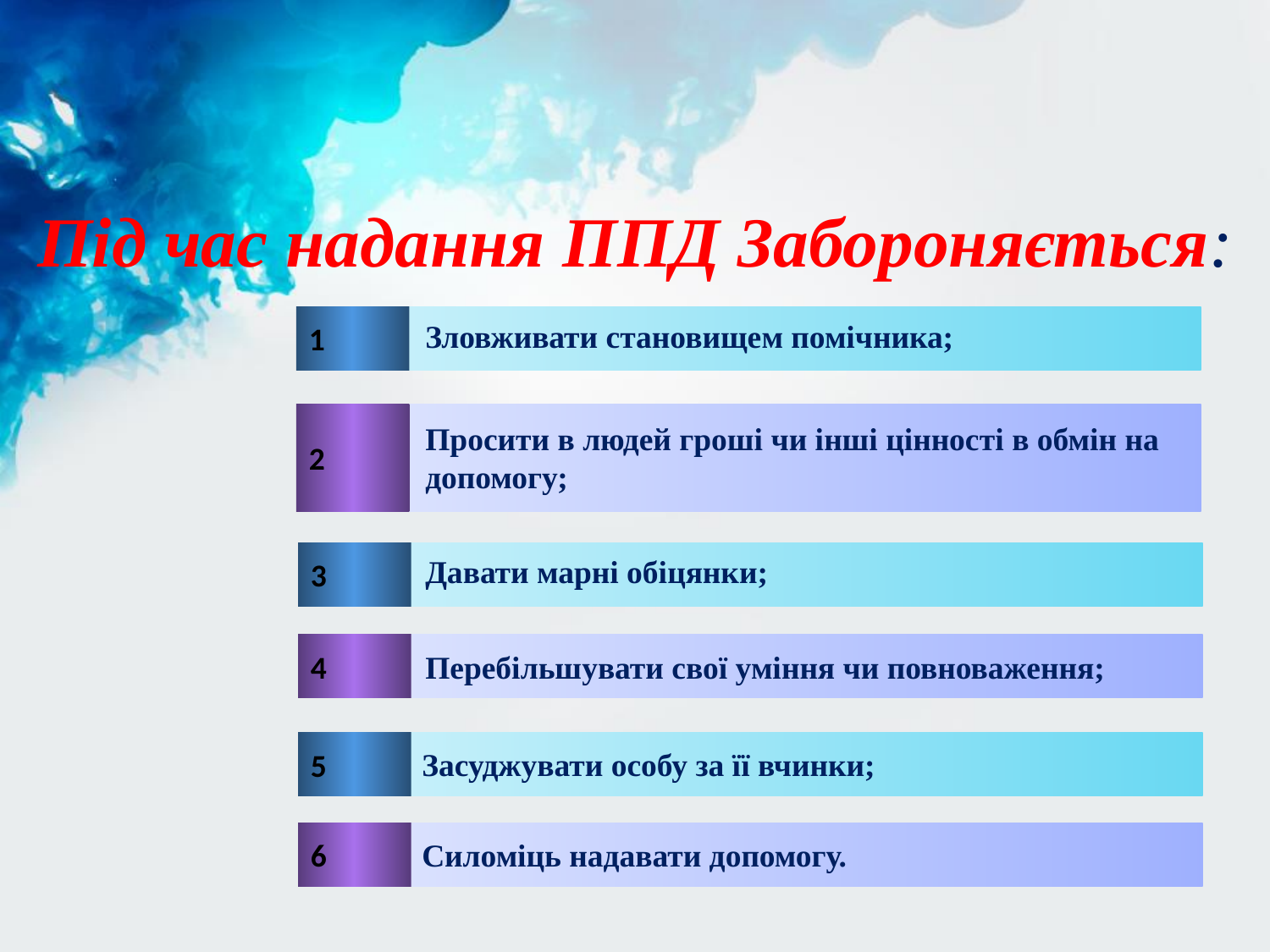

# Під час надання ППД Забороняється:
1

Зловживати становищем помічника;
2

Просити в людей гроші чи інші цінності в обмін на допомогу;
3

Давати марні обіцянки;
4

Перебільшувати свої уміння чи повноваження;
5

Засуджувати особу за її вчинки;
6

Силоміць надавати допомогу.